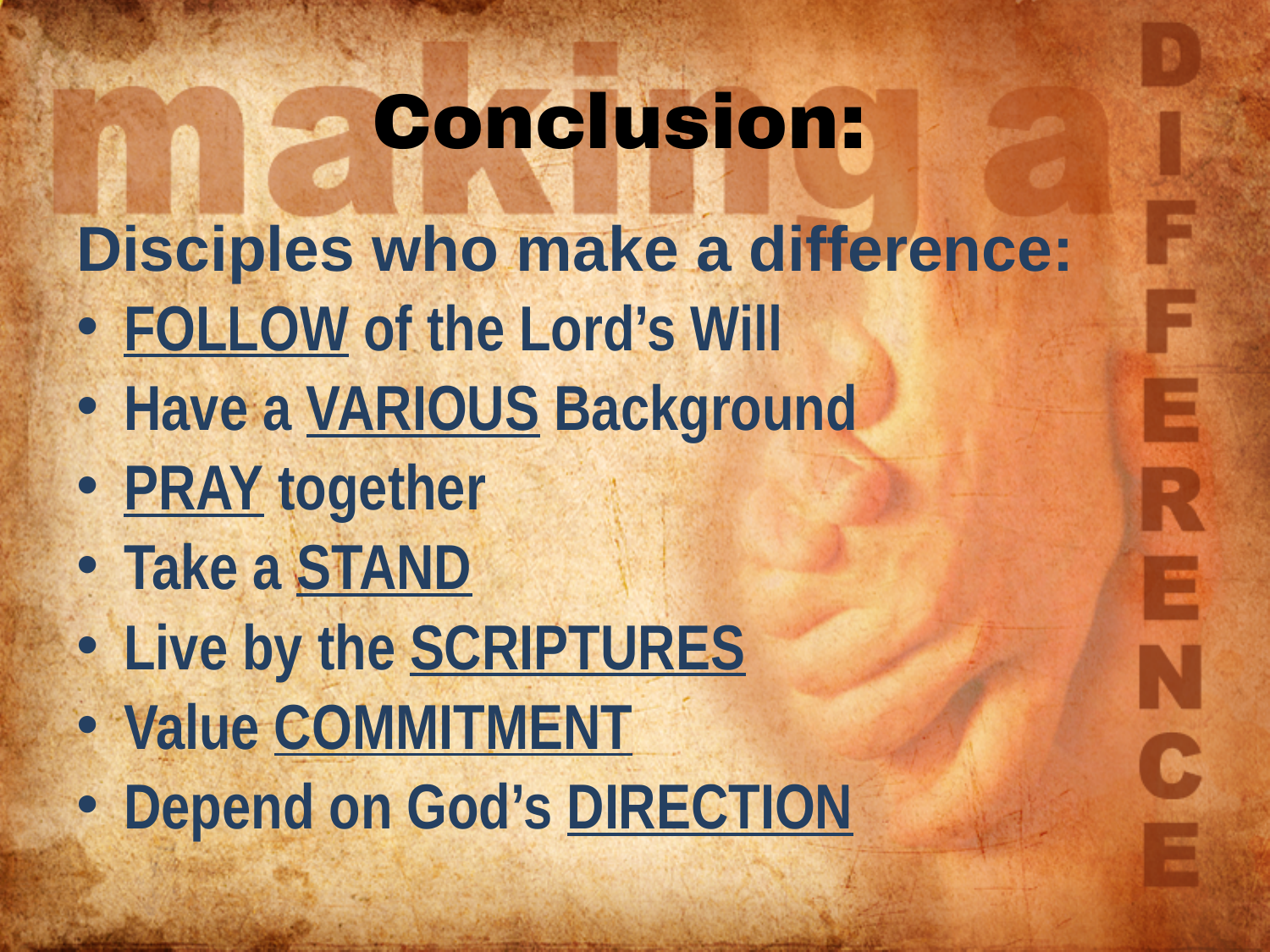

# Conclusion:
Disciples who make a difference:
FOLLOW of the Lord’s Will
Have a VARIOUS Background
PRAY together
Take a STAND
Live by the SCRIPTURES
Value COMMITMENT
Depend on God’s DIRECTION